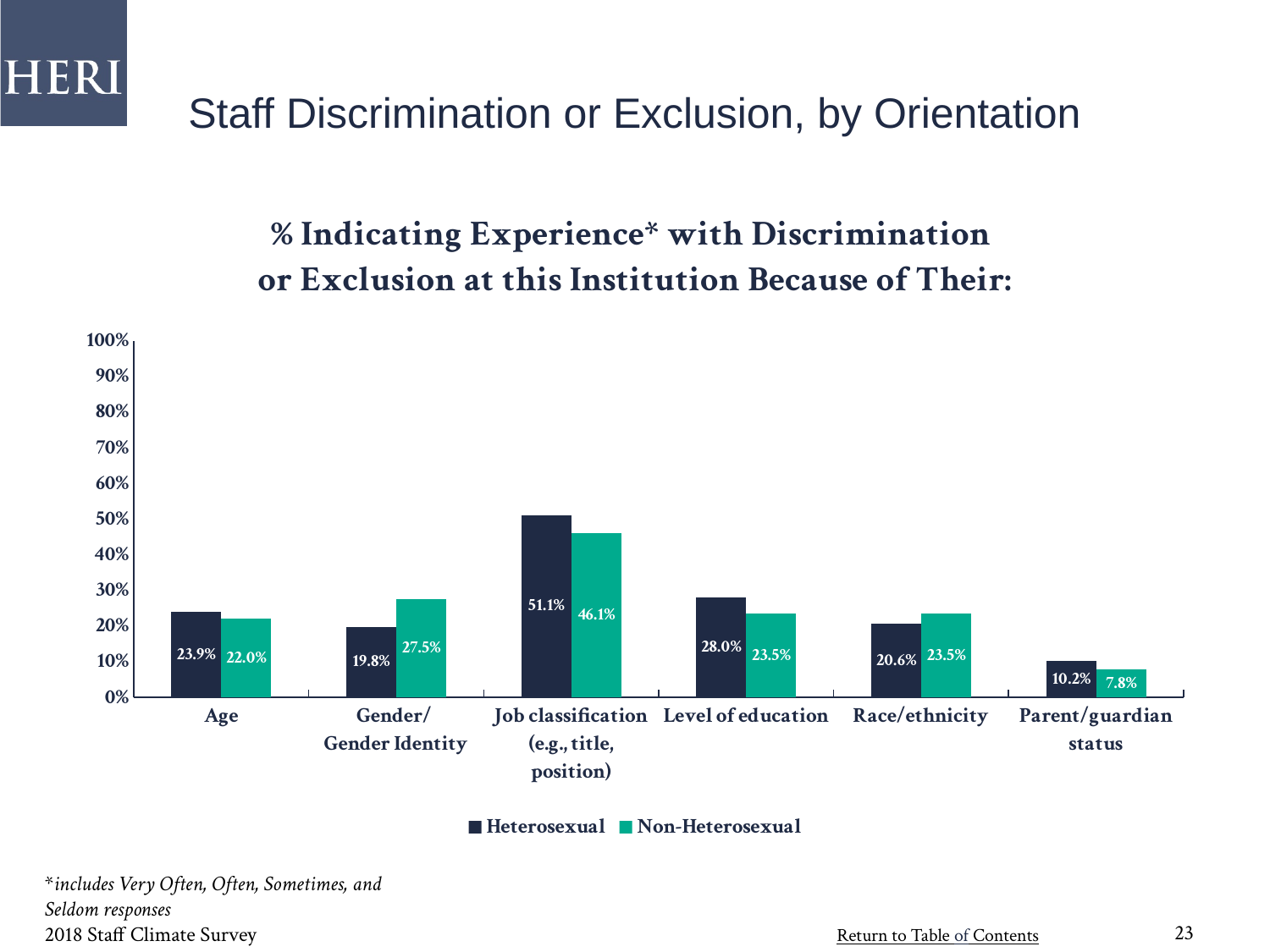

# Staff Discrimination or Exclusion, by Orientation

### Chart: % Indicating Experience* with Discrimination
or Exclusion at this Institution Because of Their:

| Category | Heterosexual | Non-Heterosexual |
|---|---|---|
| Age | 0.239 | 0.22 |
| Gender/
Gender Identity | 0.198 | 0.275 |
| Job classification (e.g., title, position) | 0.511 | 0.461 |
| Level of education | 0.28 | 0.235 |
| Race/ethnicity | 0.206 | 0.235 |
| Parent/guardian status | 0.102 | 0.078 |
*includes Very Often, Often, Sometimes, and Seldom responses
2018 Staff Climate Survey
23